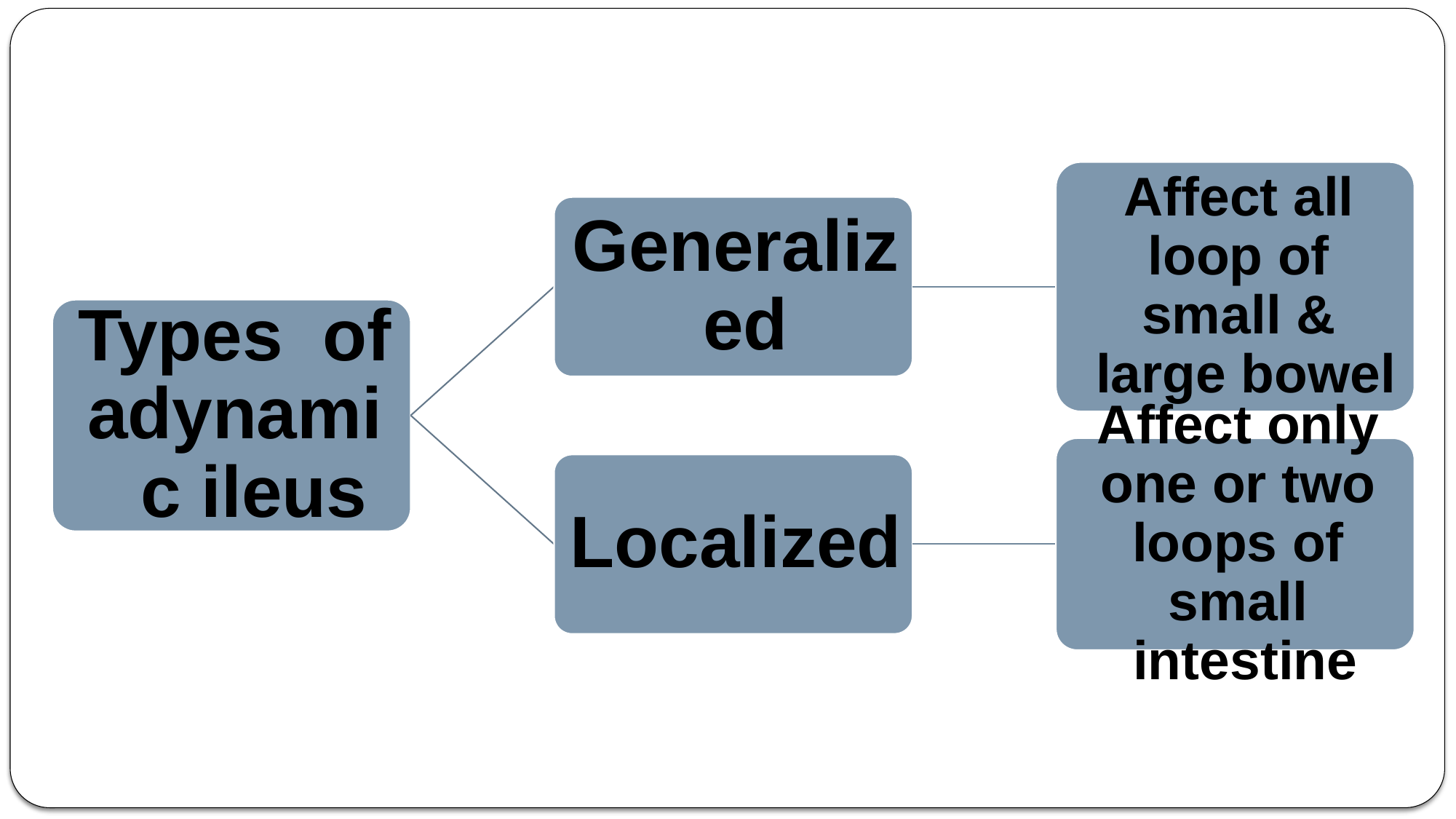

Types  of adynamic ileus

Generalized

Affect all loop of small & large bowel

Localized

Affect only one or two loops of small intestine